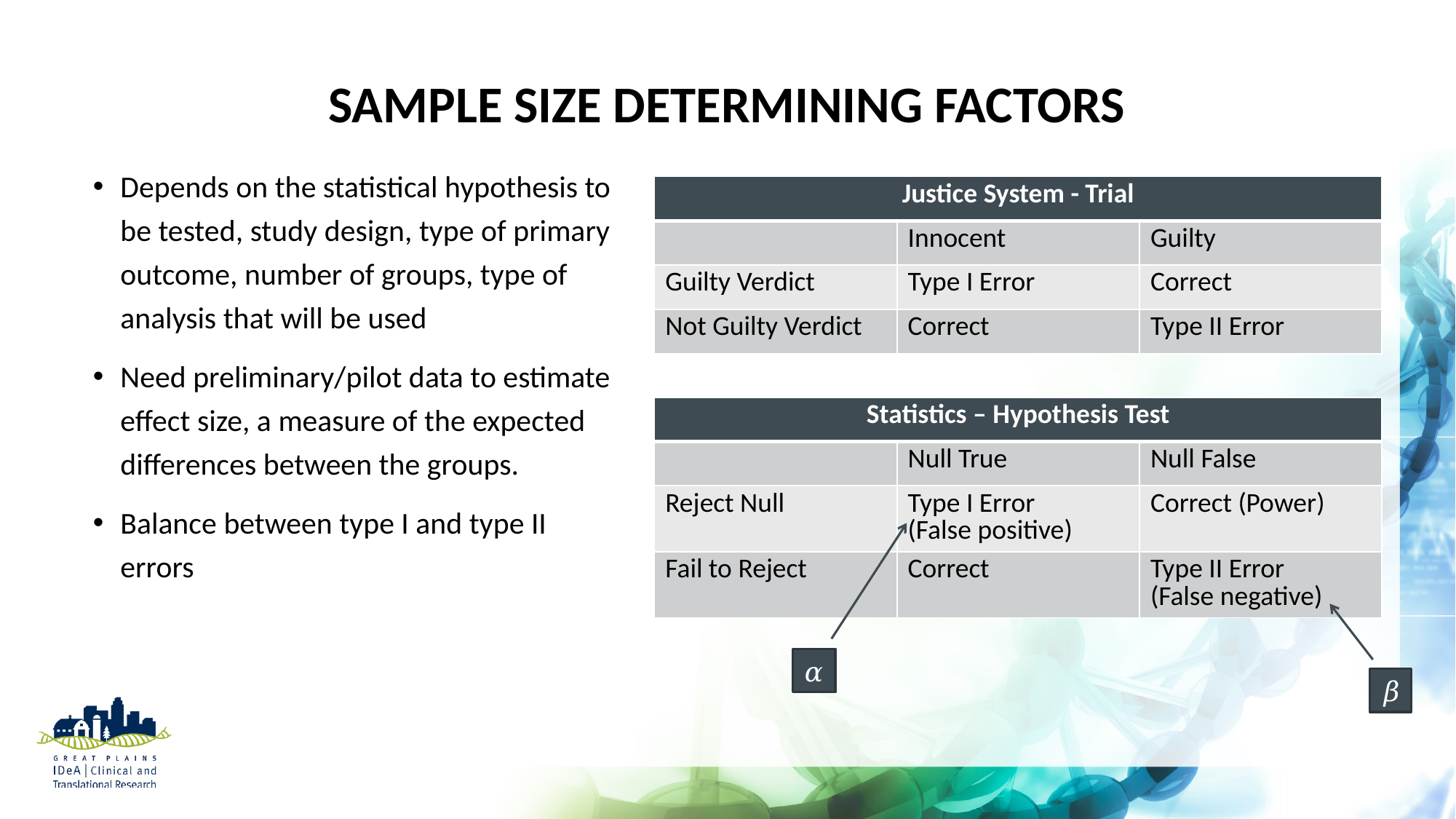

# Sample size Determining factors
Depends on the statistical hypothesis to be tested, study design, type of primary outcome, number of groups, type of analysis that will be used
Need preliminary/pilot data to estimate effect size, a measure of the expected differences between the groups.
Balance between type I and type II errors

| Justice System - Trial |  |  |
| --- | --- | --- |
|  | Innocent | Guilty |
| Guilty Verdict | Type I Error | Correct |
| Not Guilty Verdict | Correct | Type II Error |
| Statistics – Hypothesis Test |  |  |
| --- | --- | --- |
|  | Null True | Null False |
| Reject Null | Type I Error (False positive) | Correct (Power) |
| Fail to Reject | Correct | Type II Error (False negative) |
𝛼
𝛽